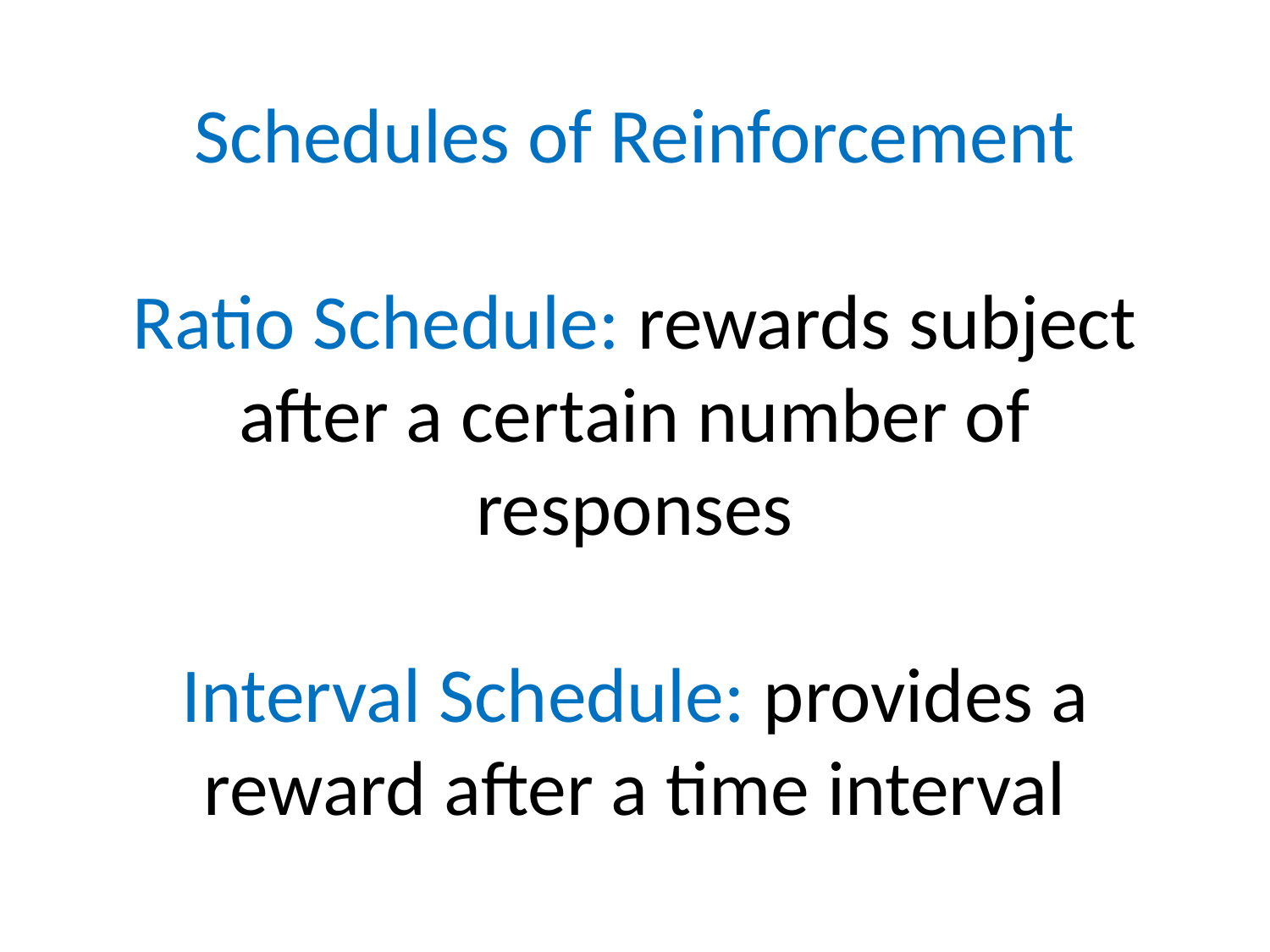

# Schedules of Reinforcement Ratio Schedule: rewards subject after a certain number of responses Interval Schedule: provides a reward after a time interval